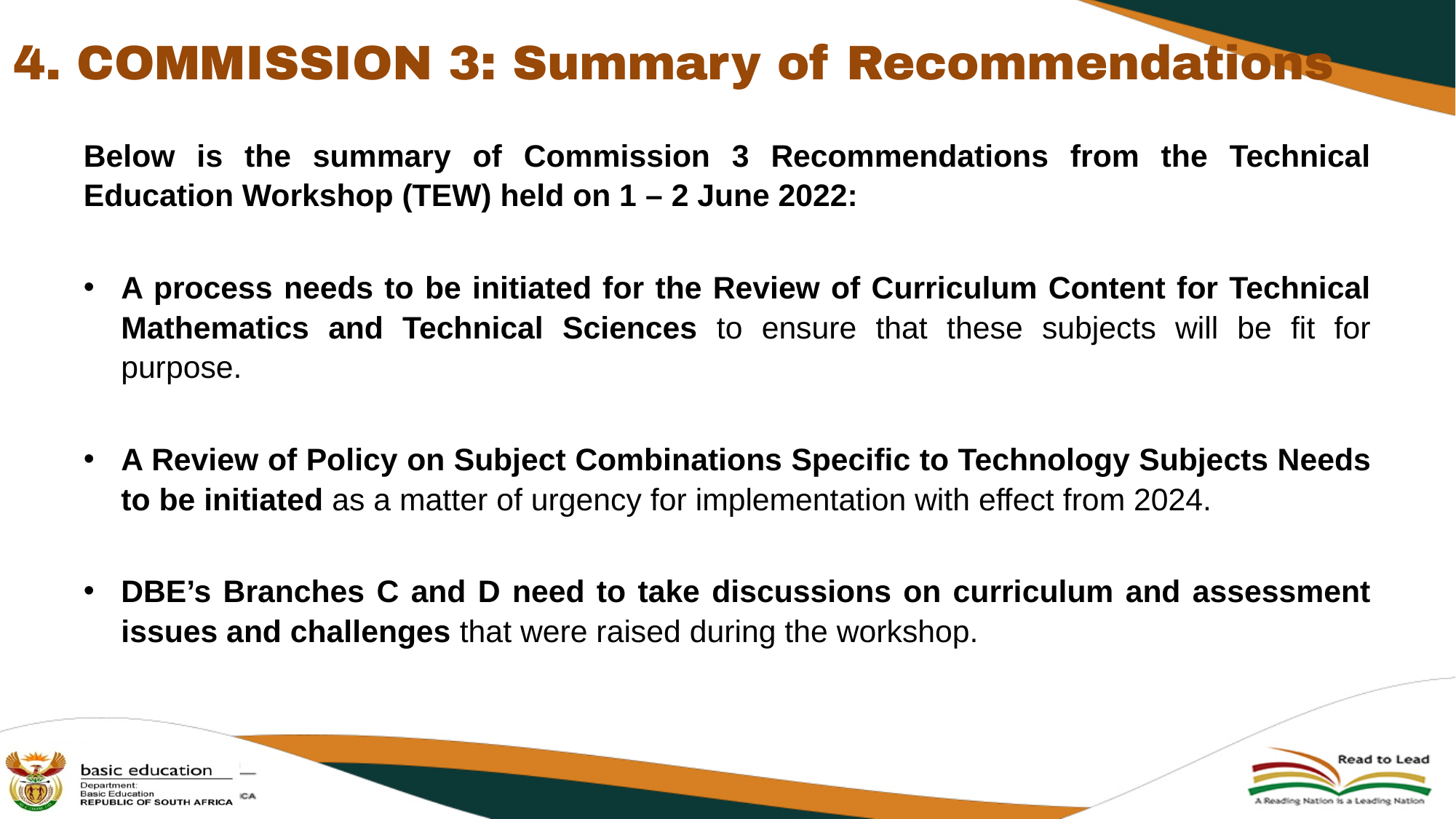

# 4. COMMISSION 3: Summary of Recommendations
Below is the summary of Commission 3 Recommendations from the Technical Education Workshop (TEW) held on 1 – 2 June 2022:

A process needs to be initiated for the Review of Curriculum Content for Technical Mathematics and Technical Sciences to ensure that these subjects will be fit for purpose.

A Review of Policy on Subject Combinations Specific to Technology Subjects Needs to be initiated as a matter of urgency for implementation with effect from 2024.

DBE’s Branches C and D need to take discussions on curriculum and assessment issues and challenges that were raised during the workshop.